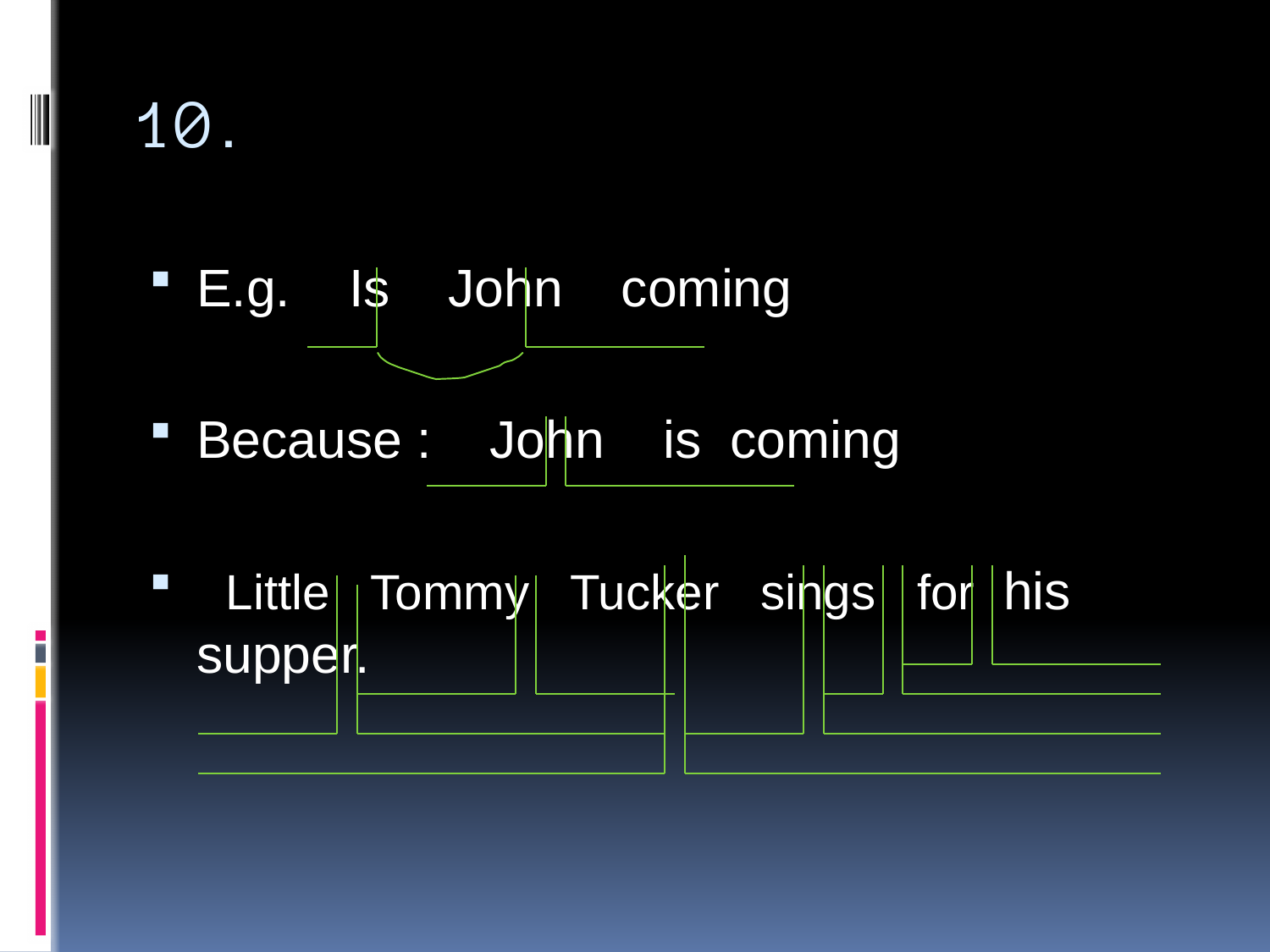

# 10.
E.g.    Is    John    coming

Because :    John    is  coming

  Little   Tommy   Tucker   sings   for  his   supper.